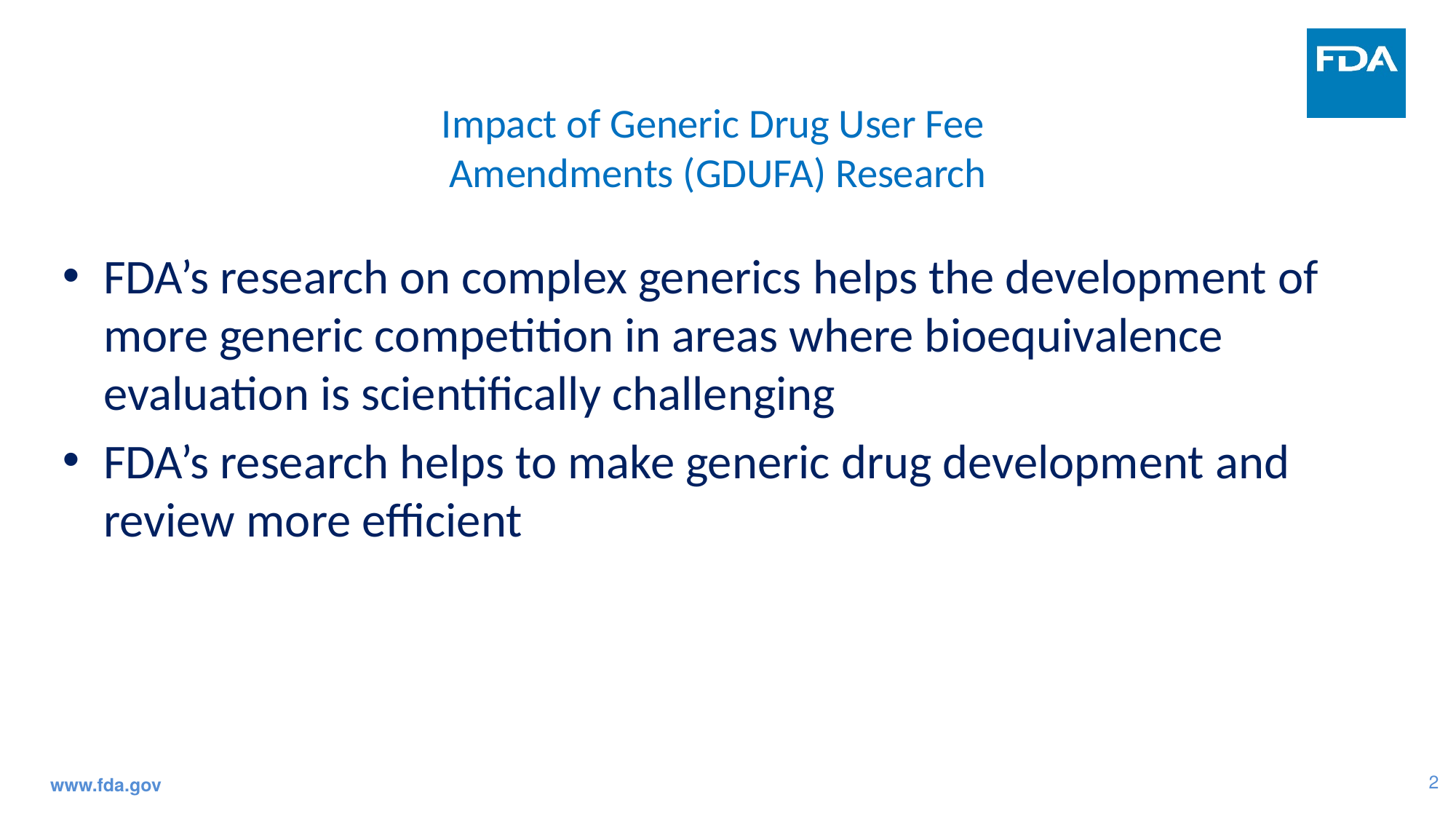

# Impact of Generic Drug User Fee Amendments (GDUFA) Research
FDA’s research on complex generics helps the development of more generic competition in areas where bioequivalence evaluation is scientifically challenging
FDA’s research helps to make generic drug development and review more efficient
www.fda.gov